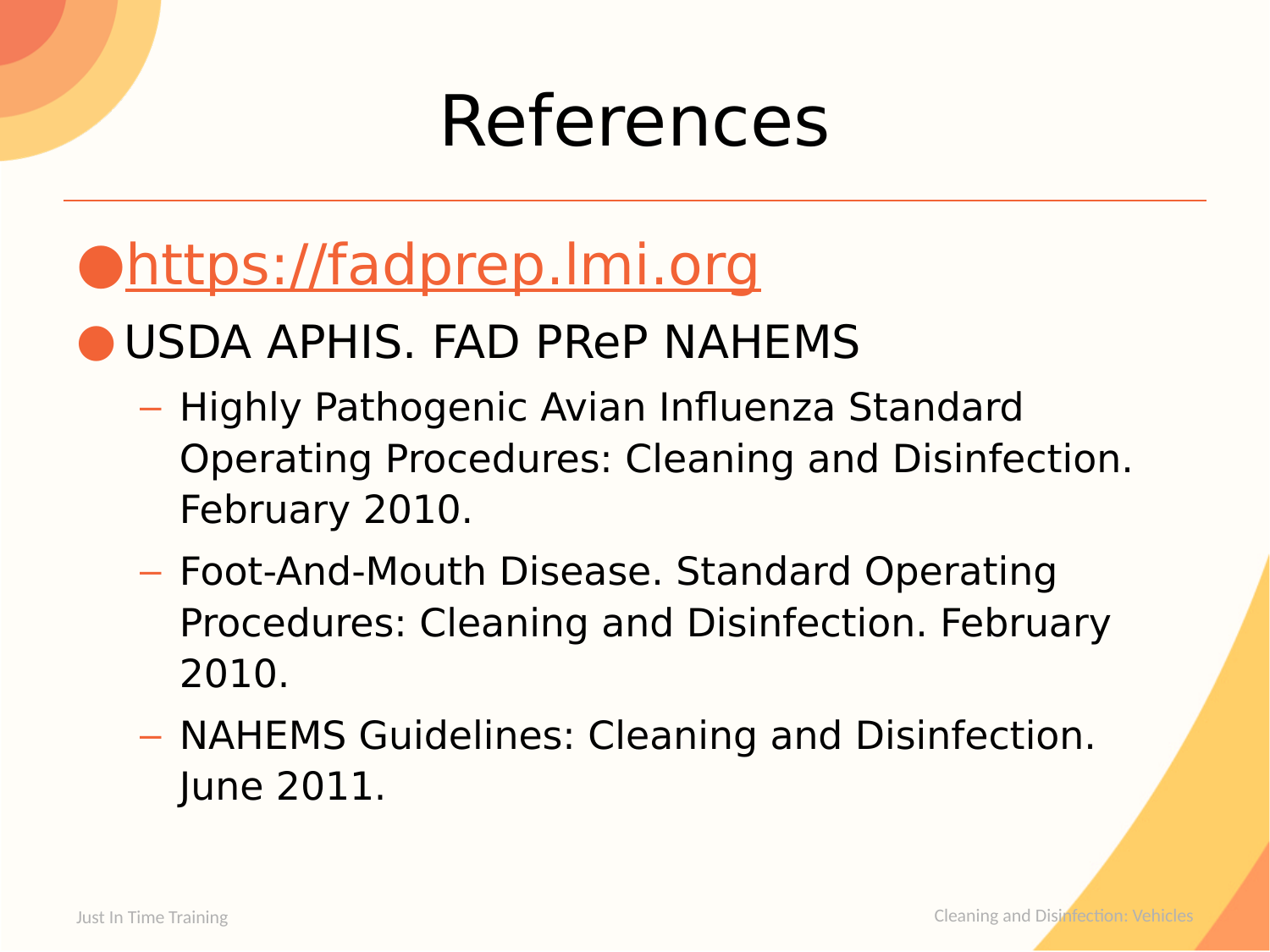

# References
https://fadprep.lmi.org
USDA APHIS. FAD PReP NAHEMS
Highly Pathogenic Avian Influenza Standard Operating Procedures: Cleaning and Disinfection. February 2010.
Foot-And-Mouth Disease. Standard Operating Procedures: Cleaning and Disinfection. February 2010.
NAHEMS Guidelines: Cleaning and Disinfection. June 2011.
Just In Time Training
Cleaning and Disinfection: Vehicles